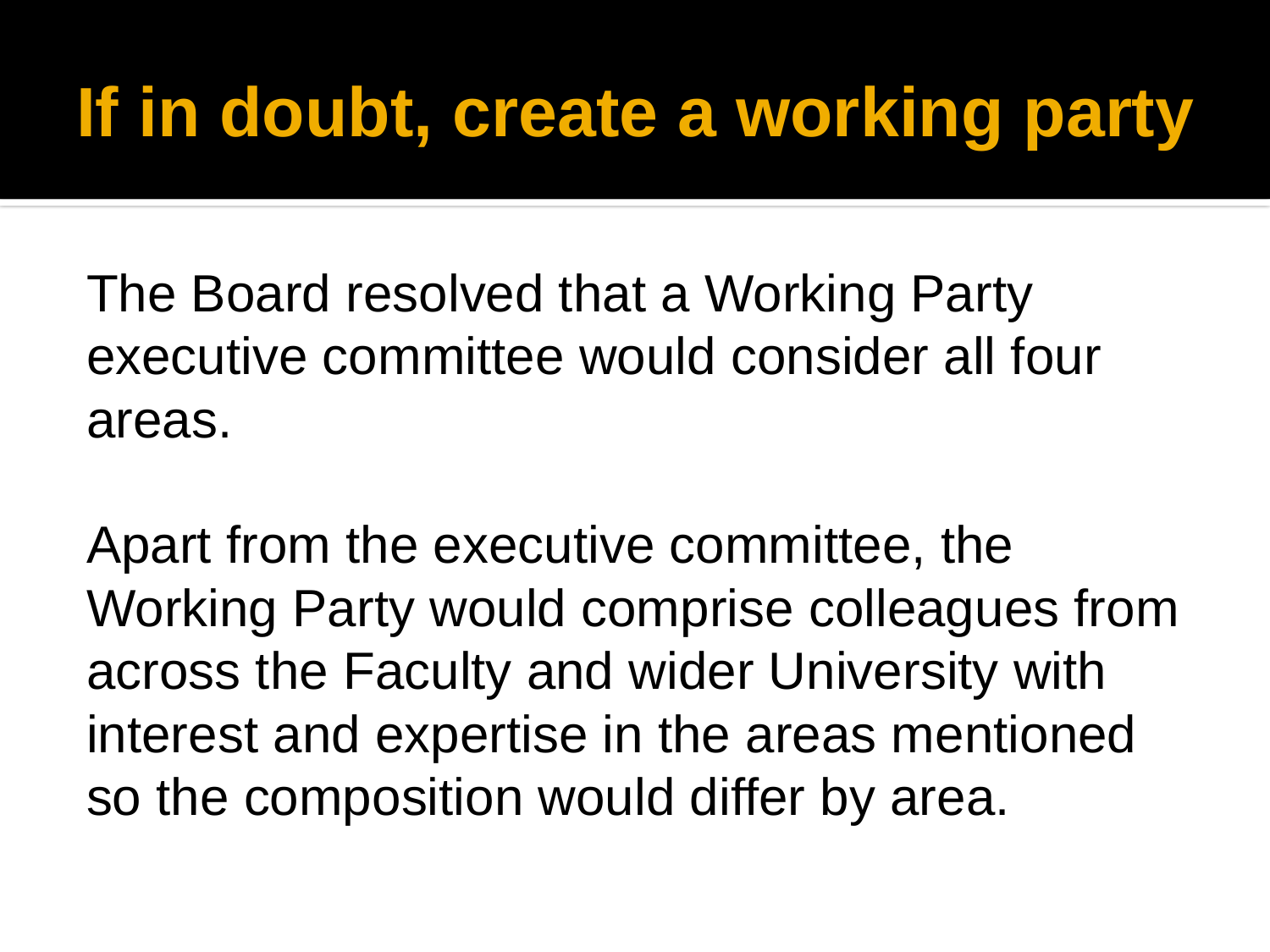

# If in doubt, create a working party
The Board resolved that a Working Party executive committee would consider all four areas.

Apart from the executive committee, the Working Party would comprise colleagues from across the Faculty and wider University with interest and expertise in the areas mentioned so the composition would differ by area.